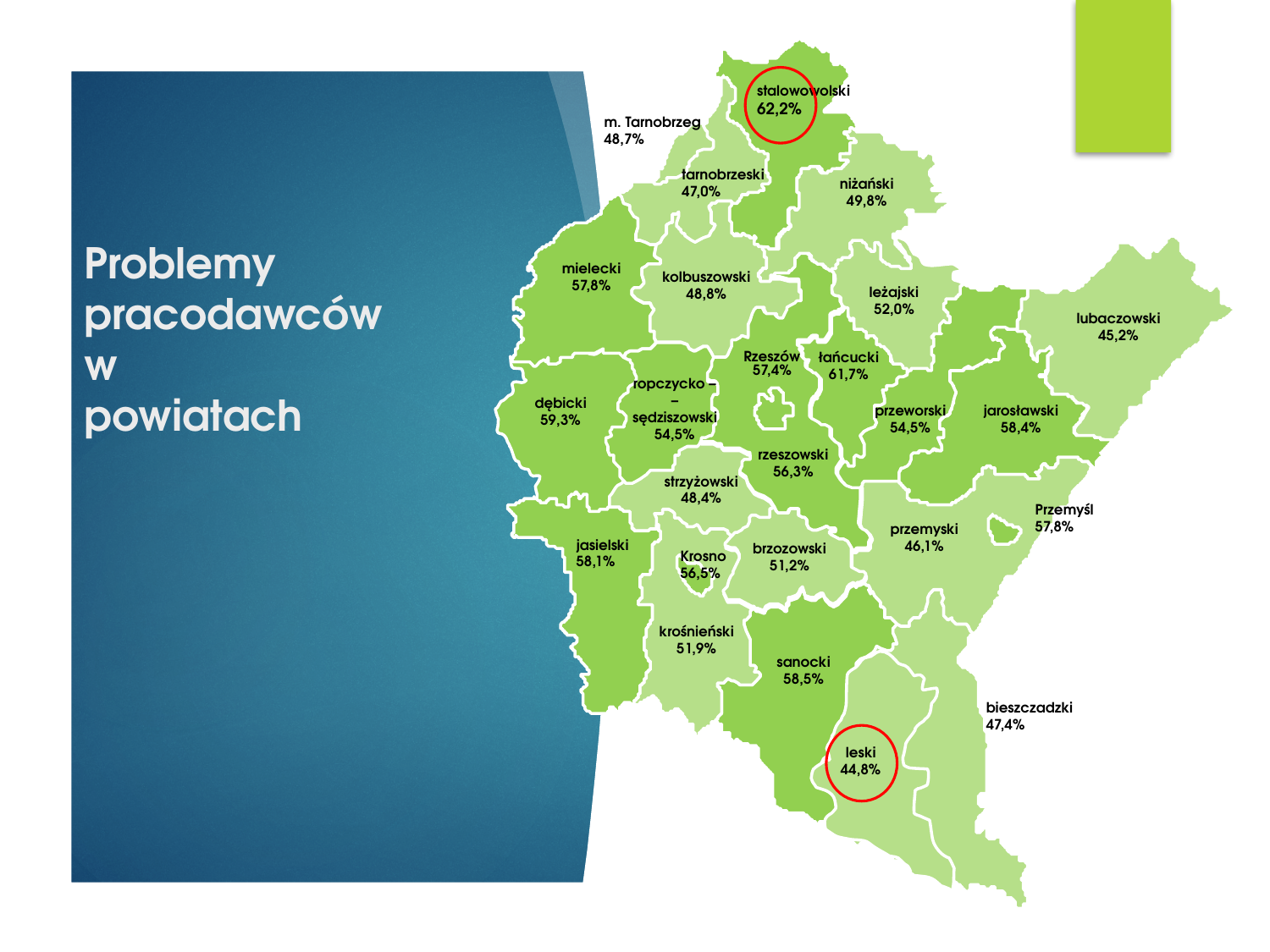

stalowowolski
62,2%
m. Tarnobrzeg
48,7%

tarnobrzeski
47,0%
niżański
49,8%
mielecki
57,8%
kolbuszowski
48,8%
leżajski
52,0%
lubaczowski
45,2%
łańcucki
61,7%
Rzeszów
57,4%
ropczycko –
– sędziszowski
54,5%
dębicki
59,3%
przeworski
54,5%
jarosławski
58,4%
rzeszowski
56,3%
strzyżowski
48,4%
Przemyśl
57,8%
przemyski
46,1%
jasielski
58,1%

brzozowski
51,2%
Krosno
56,5%
krośnieński
51,9%
sanocki
58,5%
bieszczadzki
47,4%
leski
44,8%

# Problemy pracodawców w powiatach